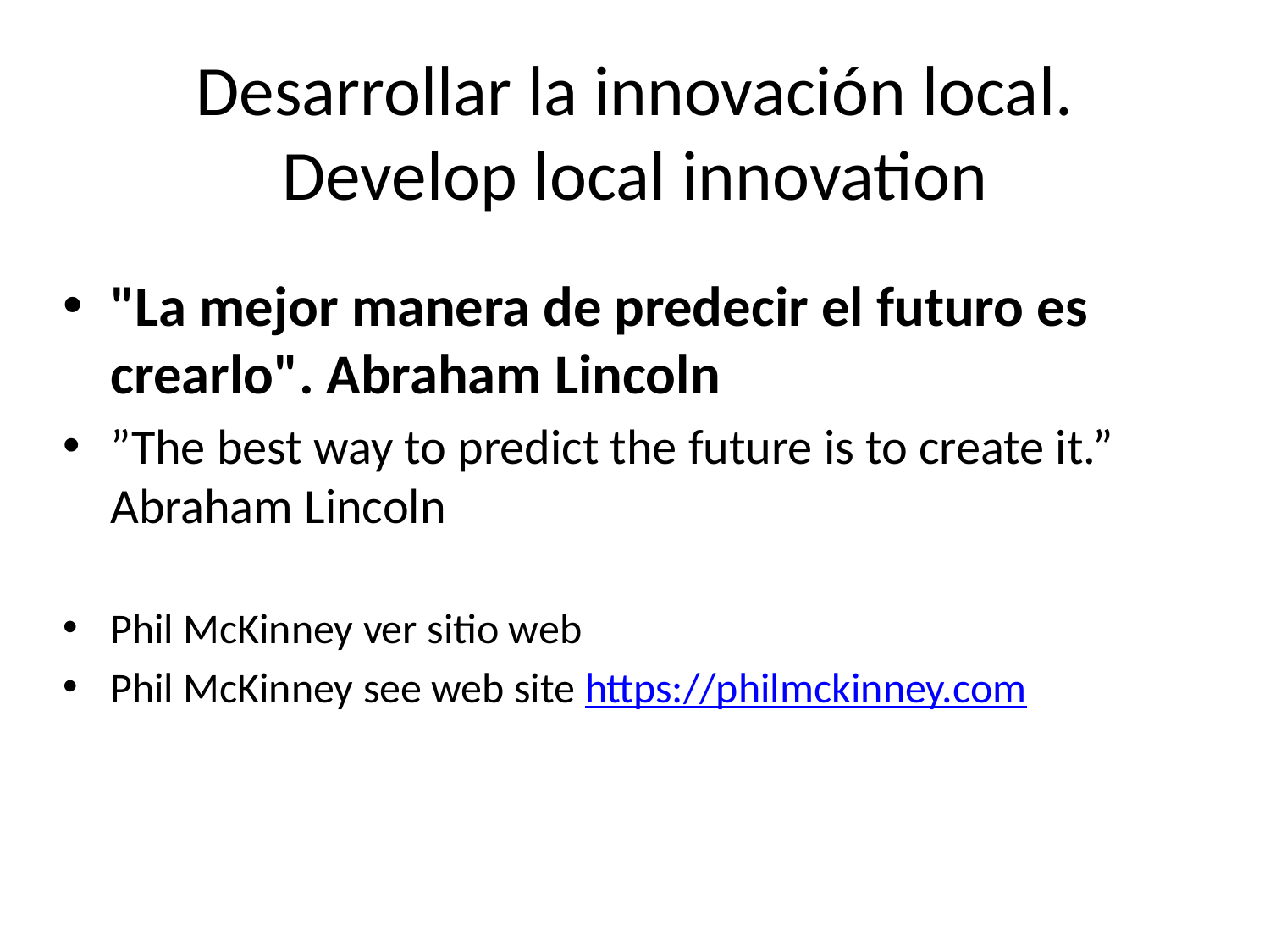

# Desarrollar la innovación local. Develop local innovation
"La mejor manera de predecir el futuro es crearlo". Abraham Lincoln
”The best way to predict the future is to create it.” Abraham Lincoln

Phil McKinney ver sitio web
Phil McKinney see web site https://philmckinney.com